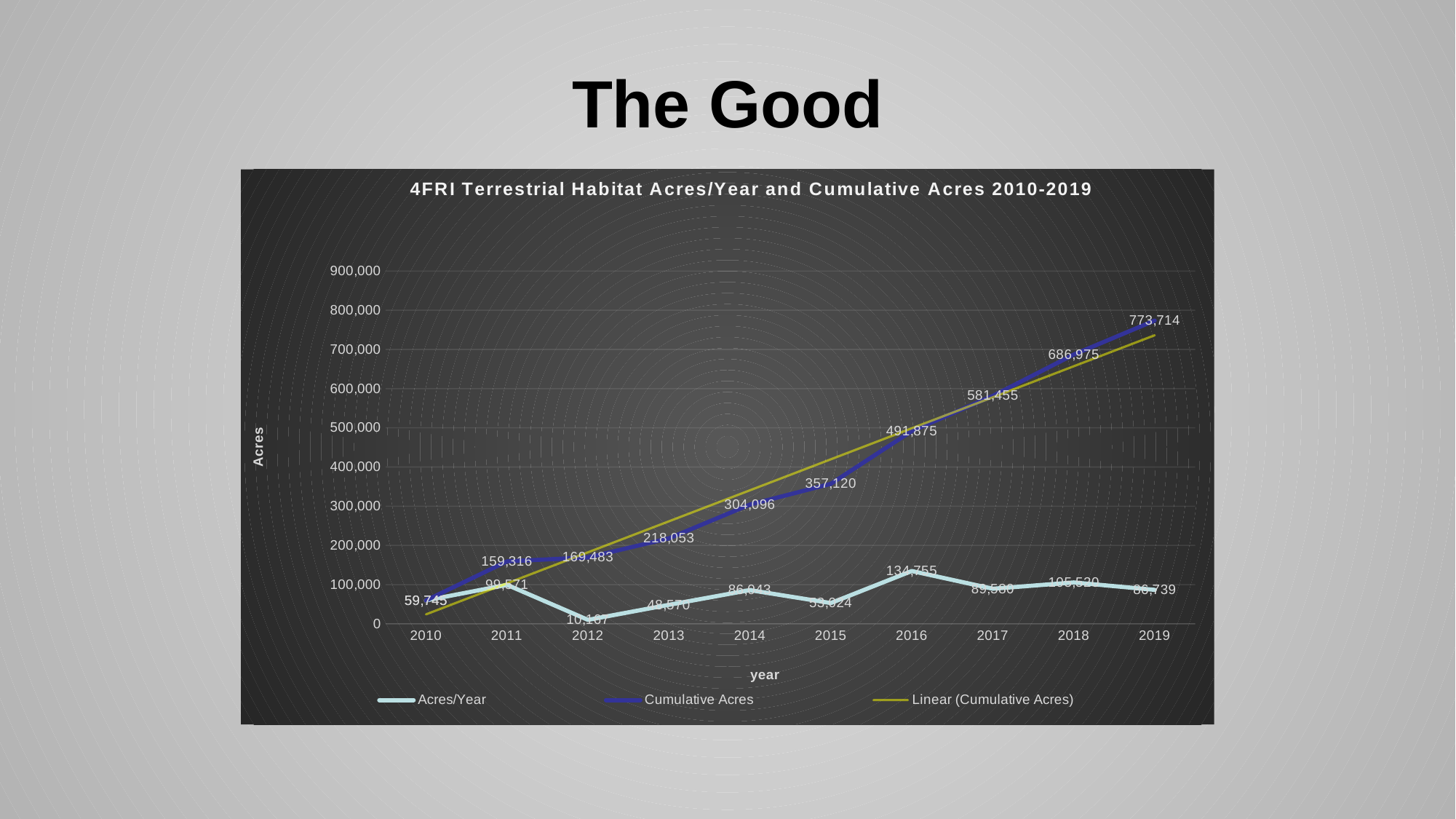

# The Good

### Chart: 4FRI Terrestrial Habitat Acres/Year and Cumulative Acres 2010-2019

| Category |  |  |
|---|---|---|
| 2010 | 59745.0 | 59745.0 |
| 2011 | 99571.0 | 159316.0 |
| 2012 | 10167.0 | 169483.0 |
| 2013 | 48570.0 | 218053.0 |
| 2014 | 86043.0 | 304096.0 |
| 2015 | 53024.0 | 357120.0 |
| 2016 | 134755.3329 | 491875.33290000004 |
| 2017 | 89580.0 | 581455.3329 |
| 2018 | 105519.58200000001 | 686974.9149000001 |
| 2019 | 86739.06899999999 | 773713.9839000001 |